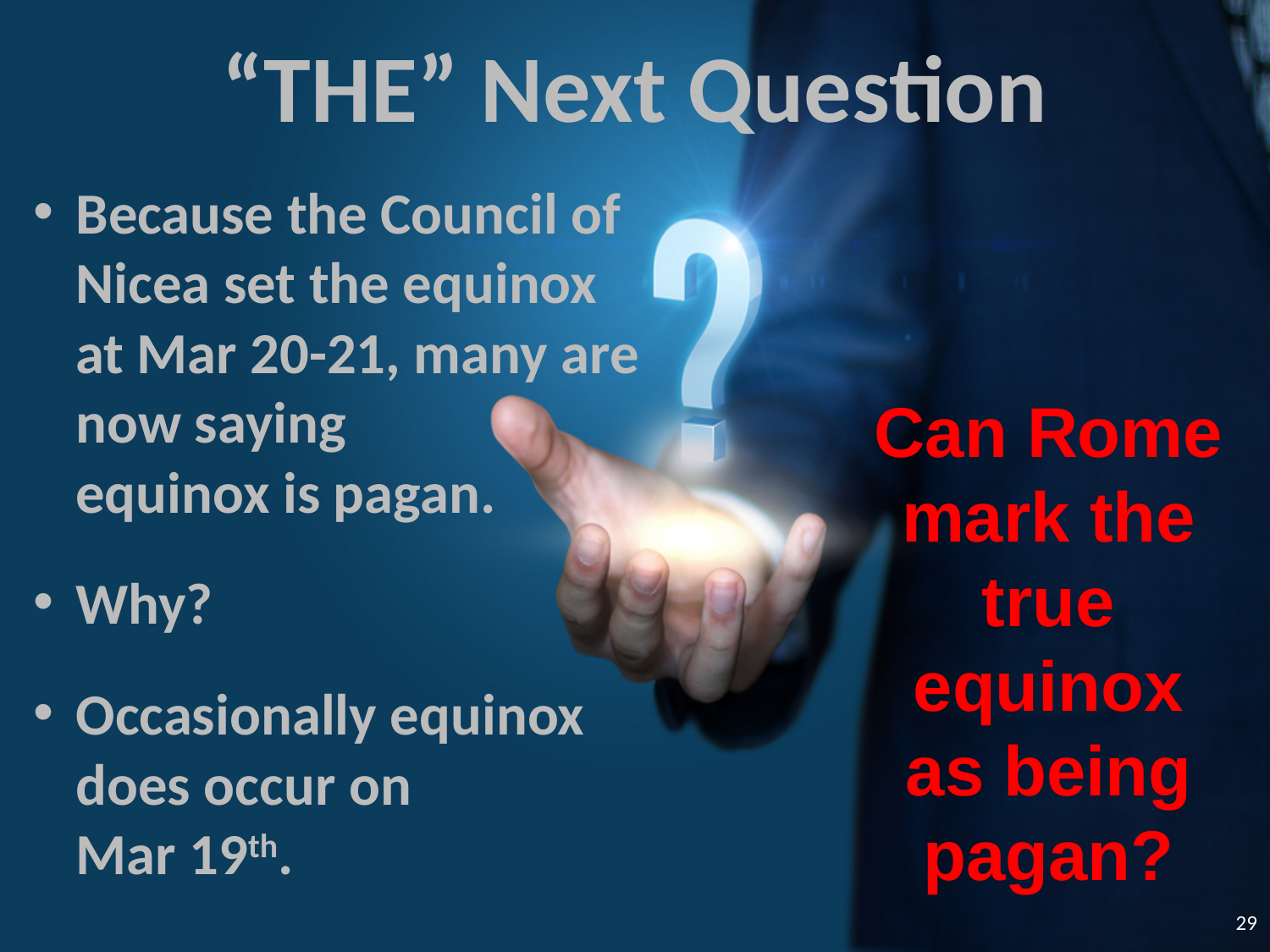

# “THE” Next Question
Because the Council of Nicea set the equinox at Mar 20-21, many are
now saying
equinox is pagan.

Why?

Occasionally equinox does occur on
Mar 19th.
Can Rome
mark the
true
equinox
as being
pagan?
29